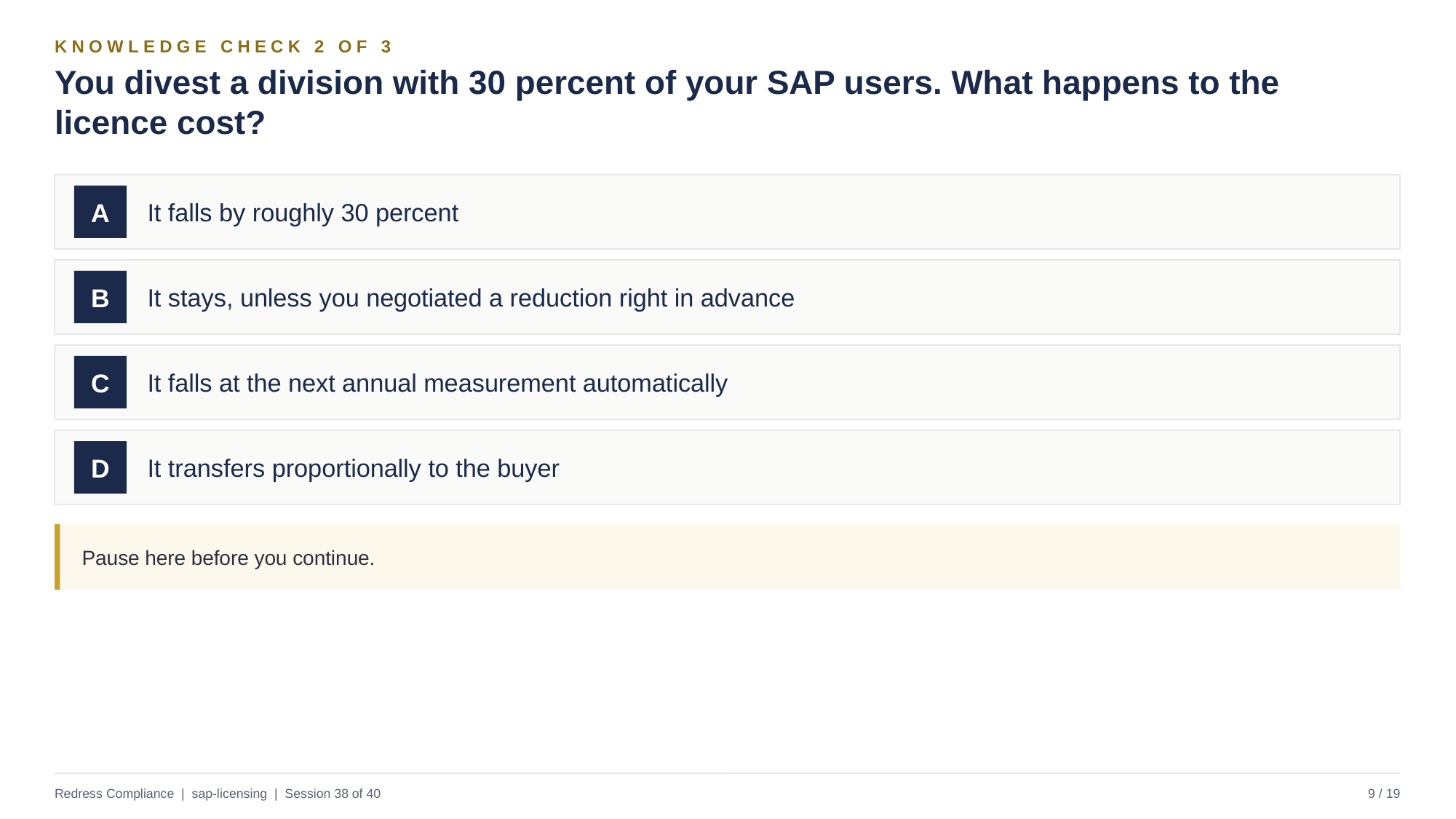

KNOWLEDGE CHECK 2 OF 3
You divest a division with 30 percent of your SAP users. What happens to the licence cost?

It falls by roughly 30 percent

A

It stays, unless you negotiated a reduction right in advance

B

It falls at the next annual measurement automatically

C

It transfers proportionally to the buyer

D

Pause here before you continue.

Redress Compliance  |  sap-licensing  |  Session 38 of 40
9 / 19